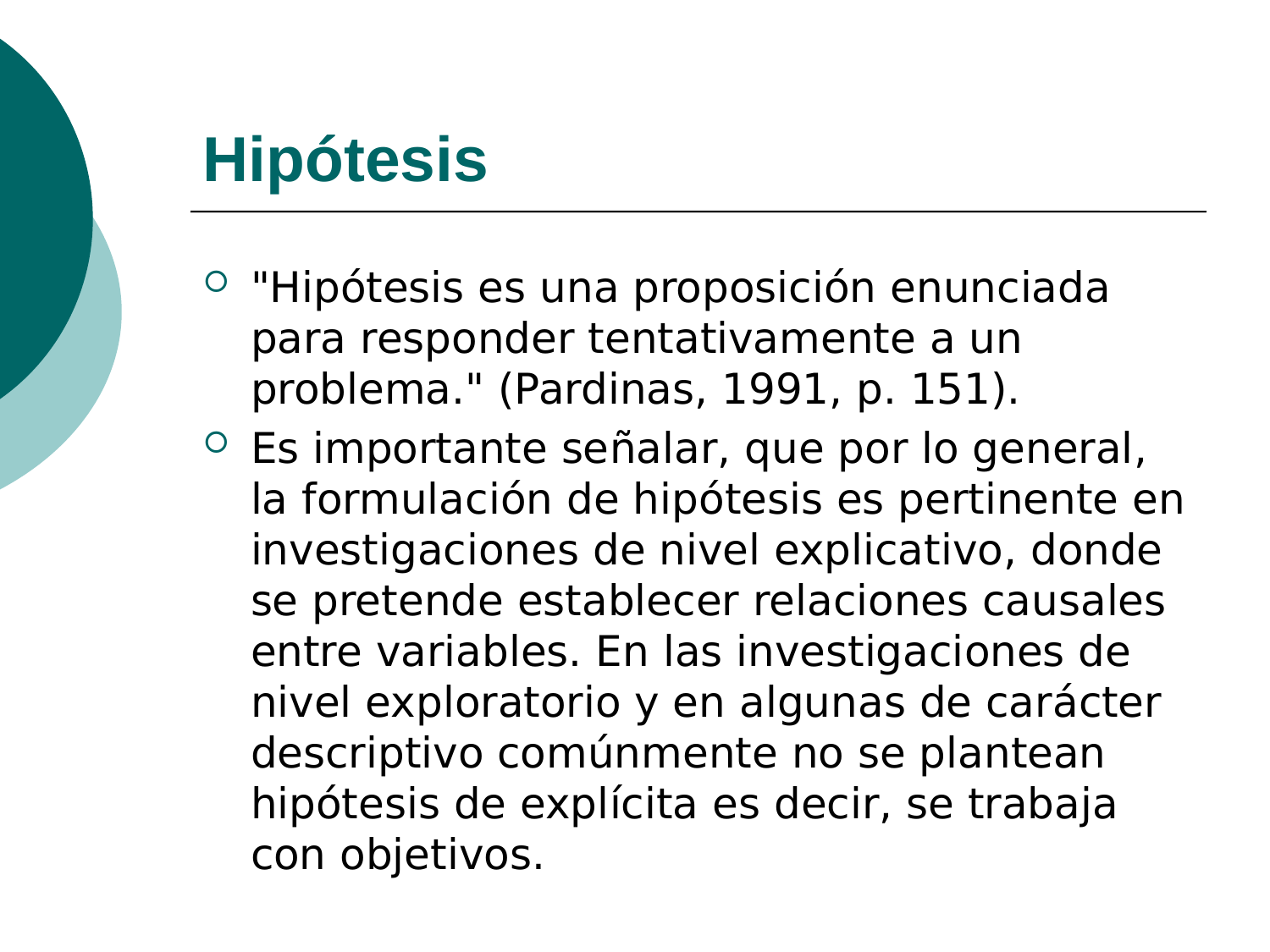

# Hipótesis
"Hipótesis es una proposición enunciada para responder tentativamente a un problema." (Pardinas, 1991, p. 151).
Es importante señalar, que por lo general, la formulación de hipótesis es pertinente en investigaciones de nivel explicativo, donde se pretende establecer relaciones causales entre variables. En las investigaciones de nivel exploratorio y en algunas de carácter descriptivo comúnmente no se plantean hipótesis de explícita es decir, se trabaja con objetivos.